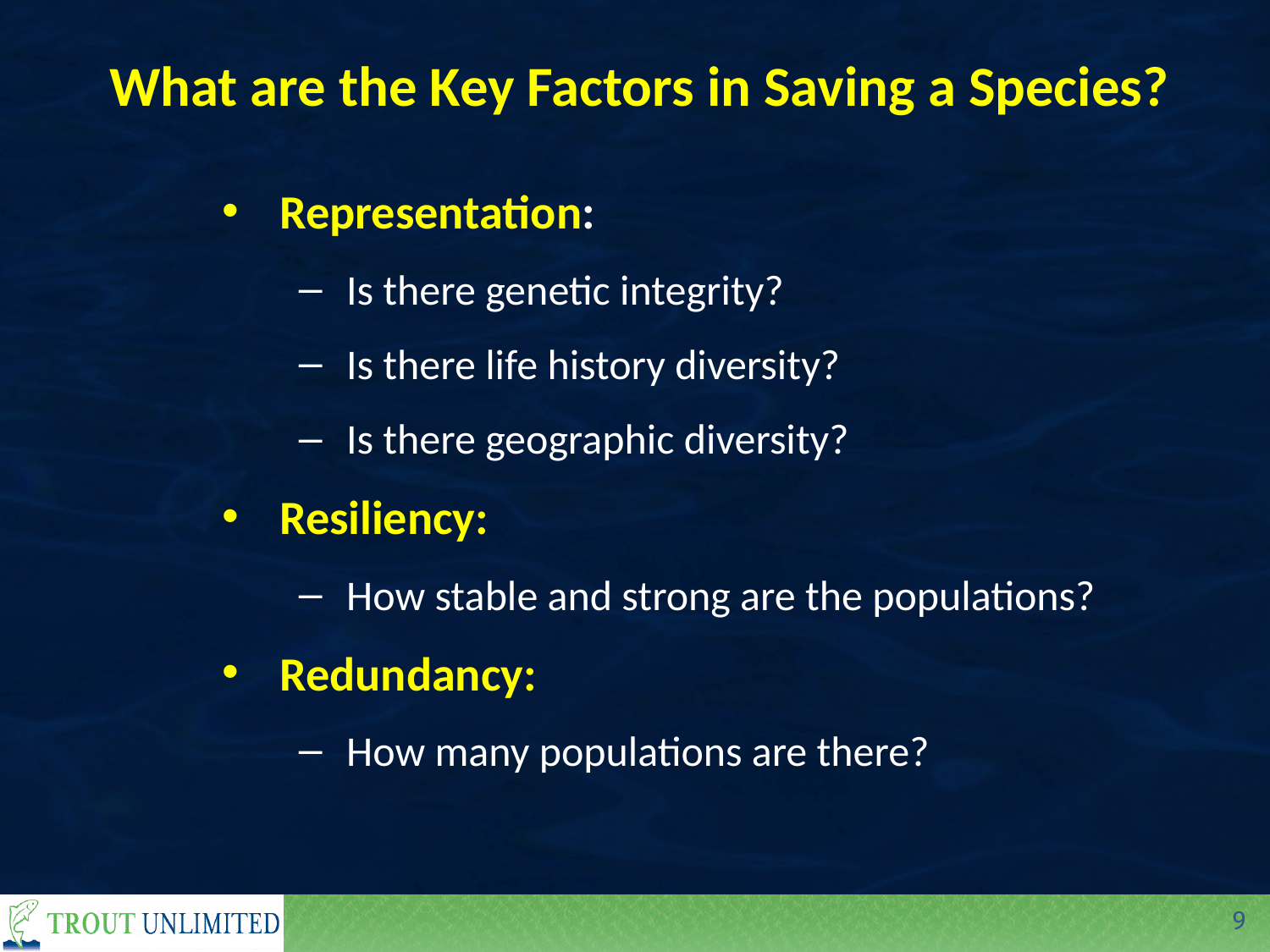

# What are the Key Factors in Saving a Species?
Representation:
Is there genetic integrity?
Is there life history diversity?
Is there geographic diversity?
Resiliency:
How stable and strong are the populations?
Redundancy:
How many populations are there?